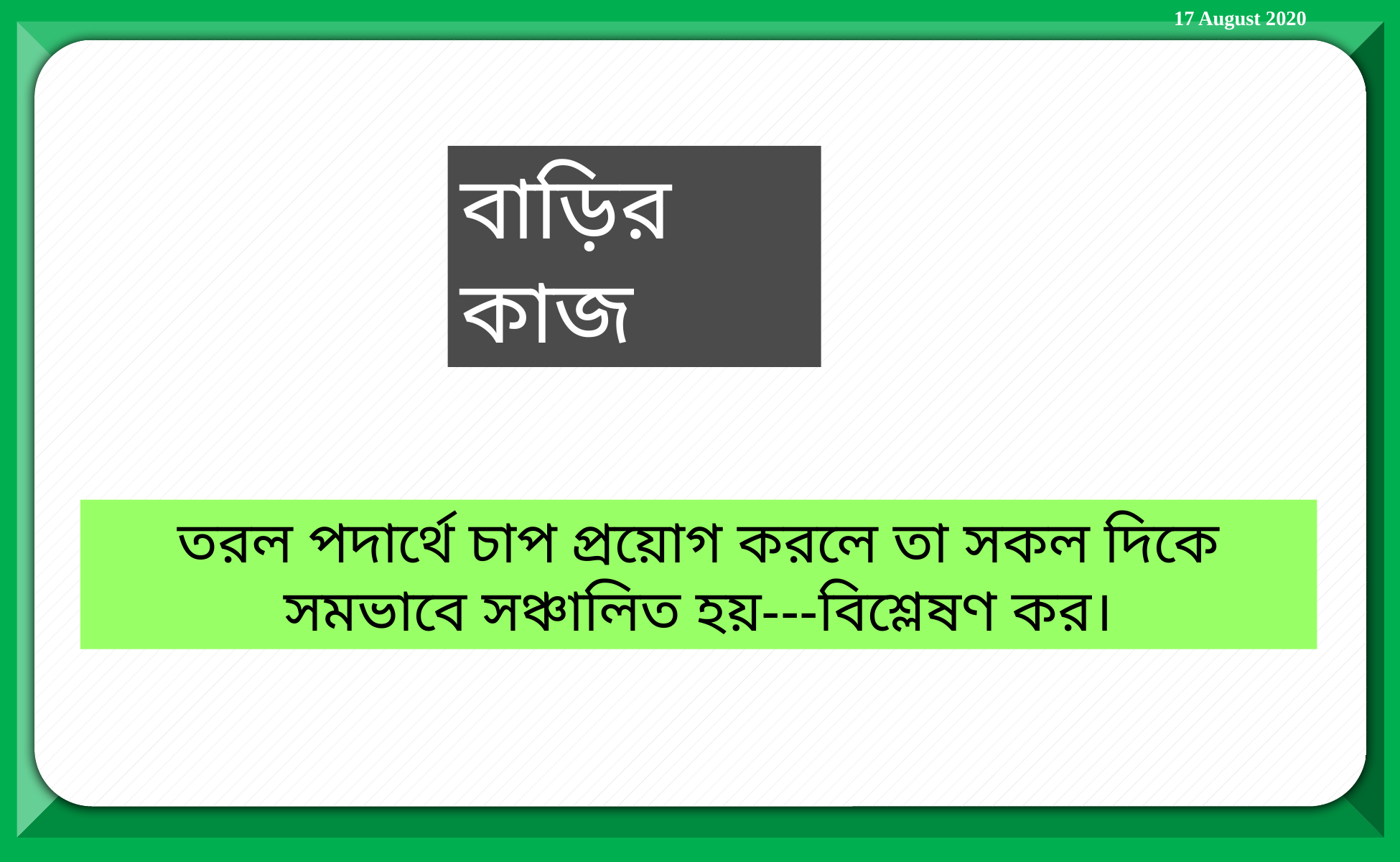

বাড়ির কাজ
তরল পদার্থে চাপ প্রয়োগ করলে তা সকল দিকে
সমভাবে সঞ্চালিত হয়---বিশ্লেষণ কর।